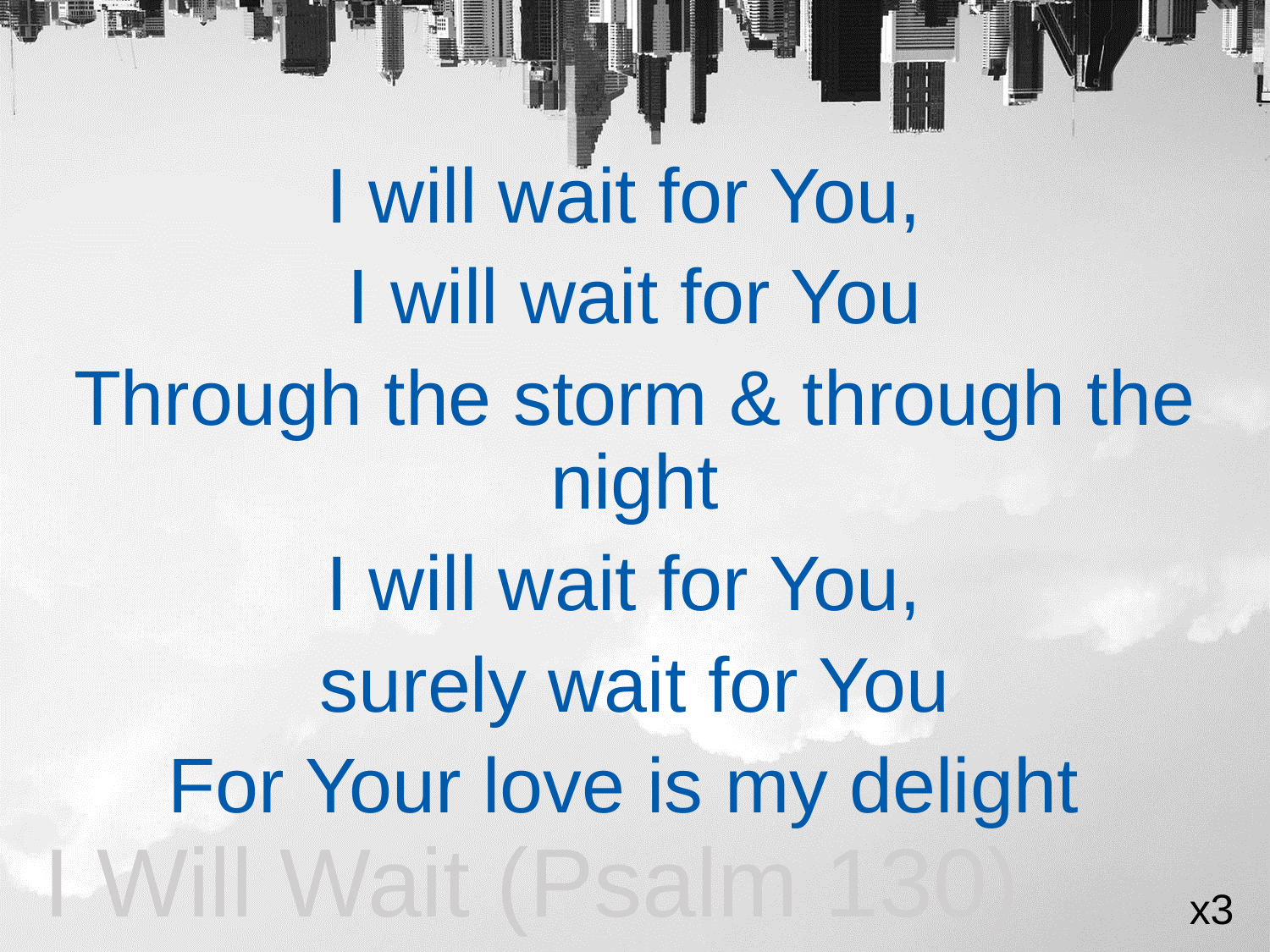

I will wait for You,
I will wait for You
Through the storm & through the night
I will wait for You,
surely wait for You
For Your love is my delight
I Will Wait (Psalm 130)
x3